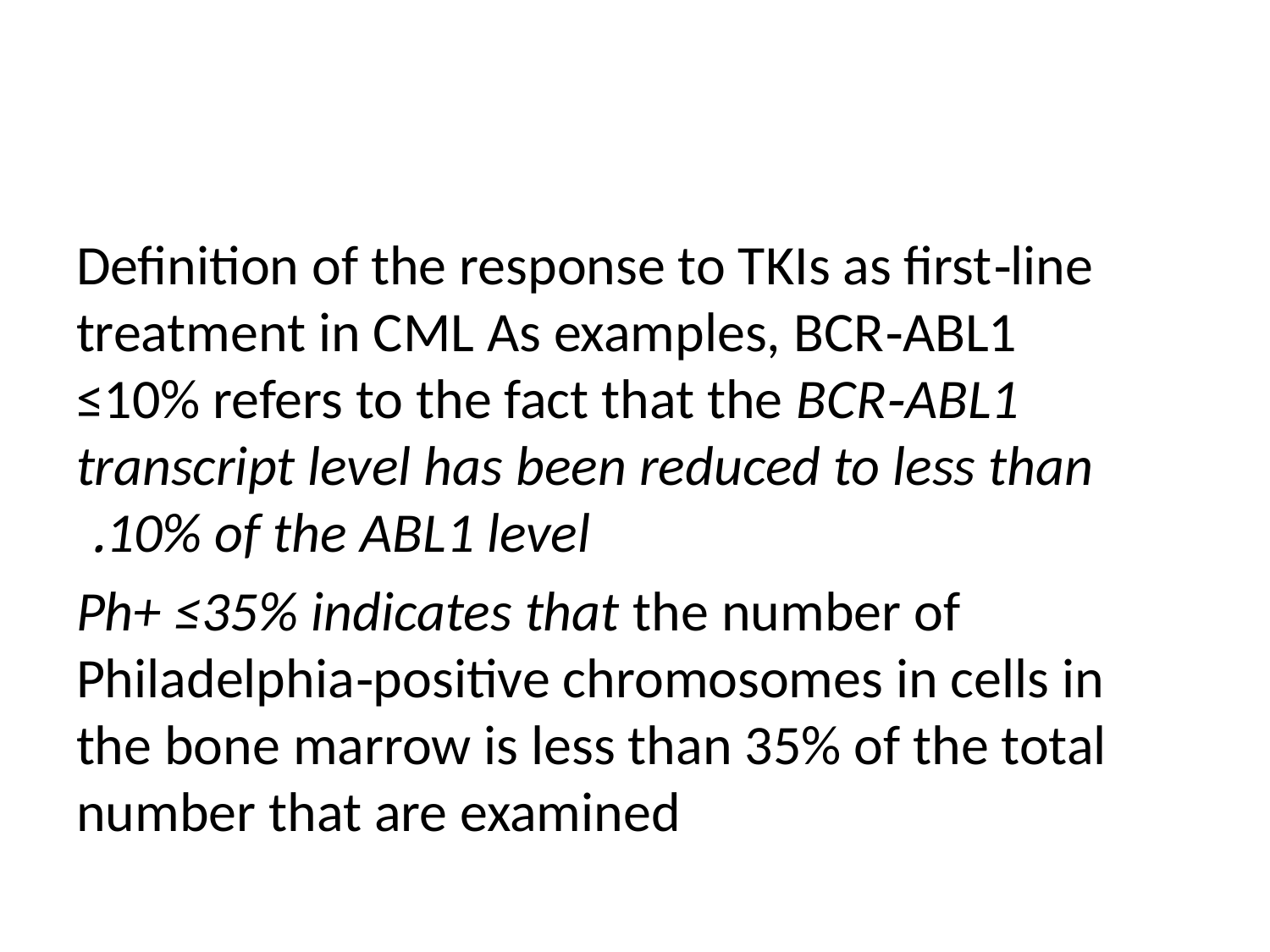

#
Definition of the response to TKIs as first‐line treatment in CML As examples, BCR‐ABL1 ≤10% refers to the fact that the BCR‐ABL1 transcript level has been reduced to less than 10% of the ABL1 level.
Ph+ ≤35% indicates that the number of Philadelphia‐positive chromosomes in cells in the bone marrow is less than 35% of the total number that are examined